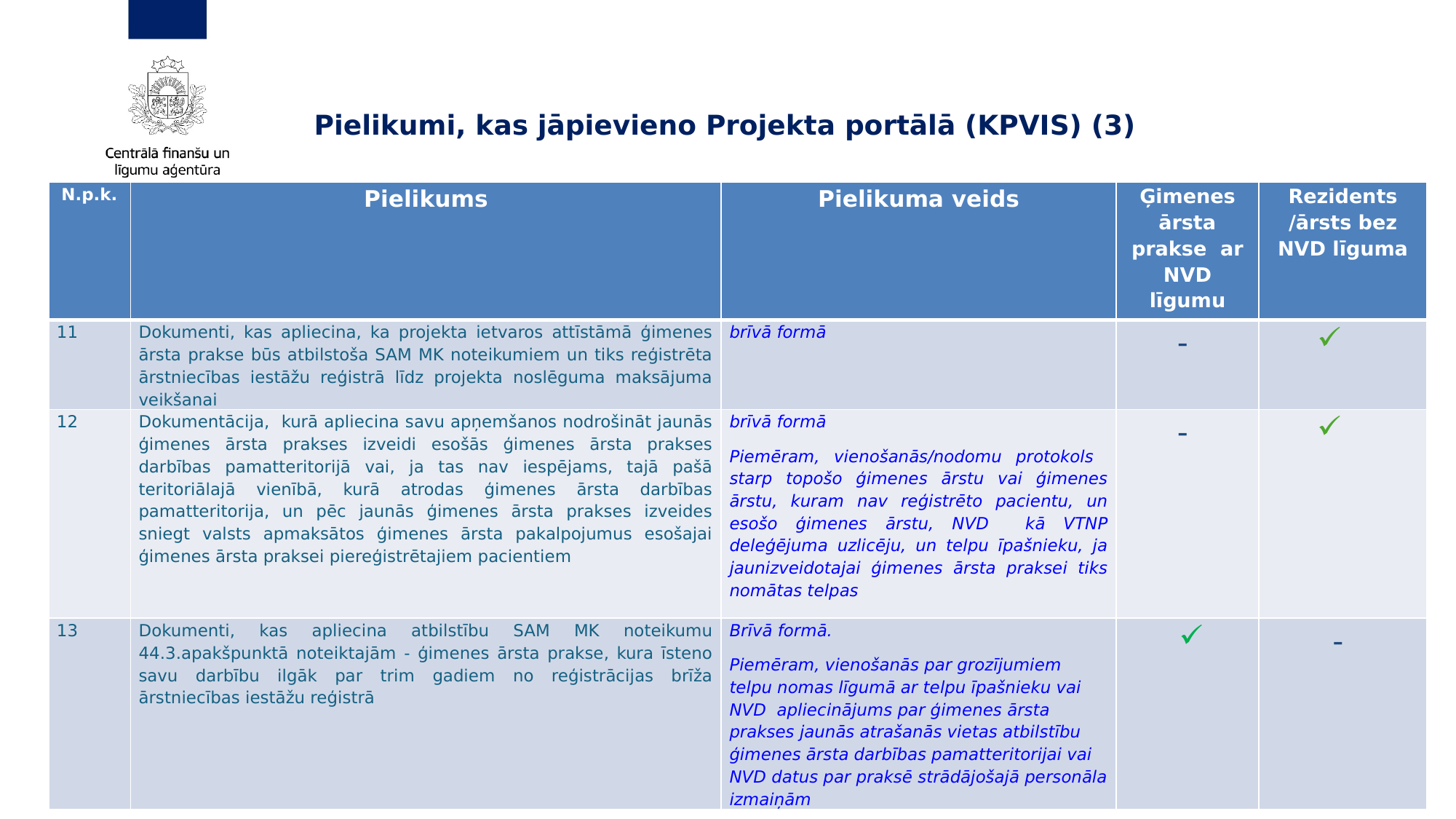

Pielikumi, kas jāpievieno Projekta portālā (KPVIS) (3)
| N.p.k. | Pielikums | Pielikuma veids | Ģimenes ārsta prakse ar NVD līgumu | Rezidents /ārsts bez NVD līguma |
| --- | --- | --- | --- | --- |
| 11 | Dokumenti, kas apliecina, ka projekta ietvaros attīstāmā ģimenes ārsta prakse būs atbilstoša SAM MK noteikumiem un tiks reģistrēta ārstniecības iestāžu reģistrā līdz projekta noslēguma maksājuma veikšanai | brīvā formā | - |  |
| 12 | Dokumentācija, kurā apliecina savu apņemšanos nodrošināt jaunās ģimenes ārsta prakses izveidi esošās ģimenes ārsta prakses darbības pamatteritorijā vai, ja tas nav iespējams, tajā pašā teritoriālajā vienībā, kurā atrodas ģimenes ārsta darbības pamatteritorija, un pēc jaunās ģimenes ārsta prakses izveides sniegt valsts apmaksātos ģimenes ārsta pakalpojumus esošajai ģimenes ārsta praksei piereģistrētajiem pacientiem | brīvā formā Piemēram, vienošanās/nodomu protokols starp topošo ģimenes ārstu vai ģimenes ārstu, kuram nav reģistrēto pacientu, un esošo ģimenes ārstu, NVD kā VTNP deleģējuma uzlicēju, un telpu īpašnieku, ja jaunizveidotajai ģimenes ārsta praksei tiks nomātas telpas | - |  |
| 13 | Dokumenti, kas apliecina atbilstību SAM MK noteikumu 44.3.apakšpunktā noteiktajām - ģimenes ārsta prakse, kura īsteno savu darbību ilgāk par trim gadiem no reģistrācijas brīža ārstniecības iestāžu reģistrā | Brīvā formā. Piemēram, vienošanās par grozījumiem telpu nomas līgumā ar telpu īpašnieku vai NVD apliecinājums par ģimenes ārsta prakses jaunās atrašanās vietas atbilstību ģimenes ārsta darbības pamatteritorijai vai NVD datus par praksē strādājošajā personāla izmaiņām |  | - |

9